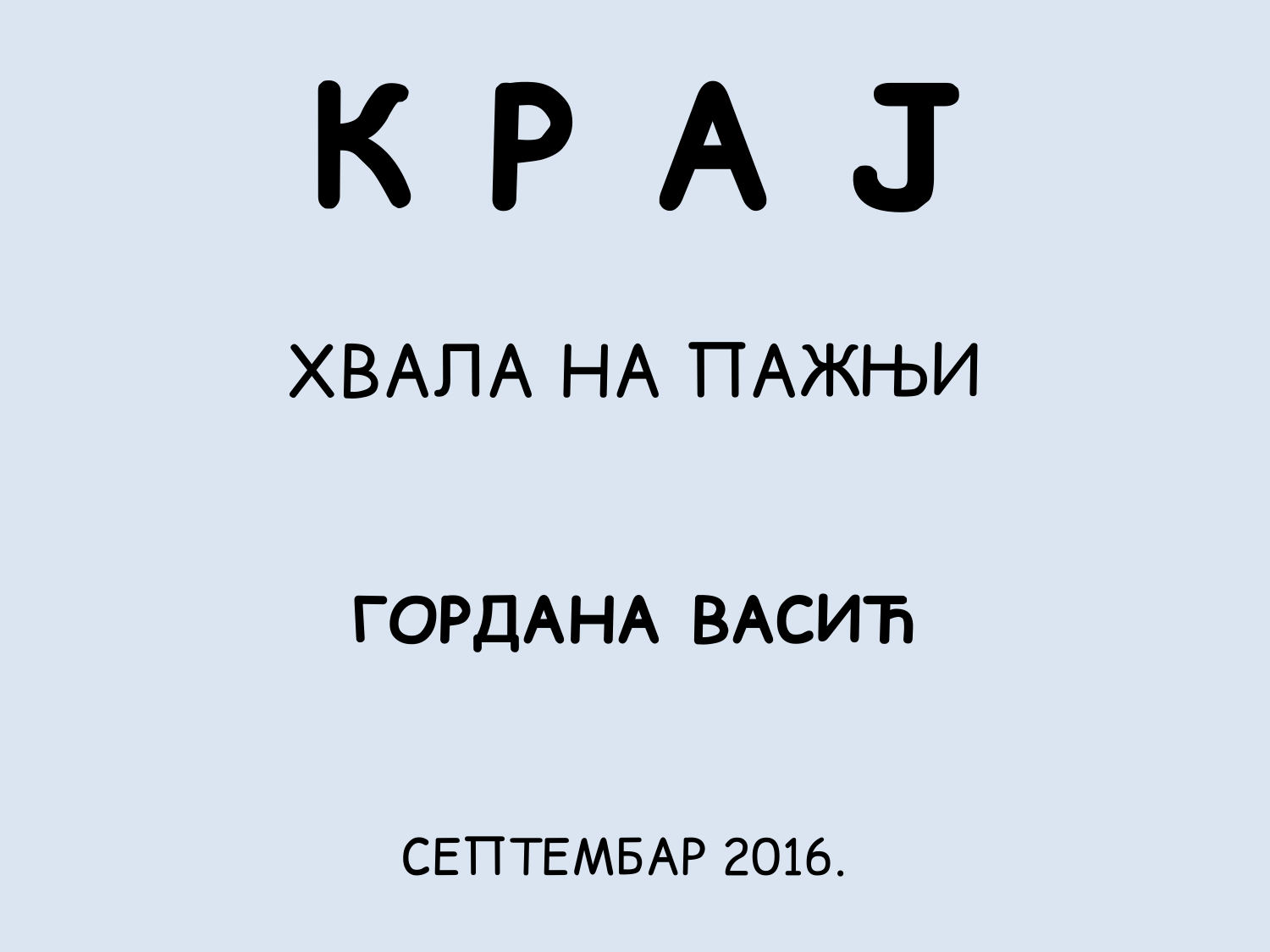

К Р А Ј

ХВАЛА НА ПАЖЊИ

ГОРДАНА ВАСИЋ

СЕПТЕМБАР 2016.